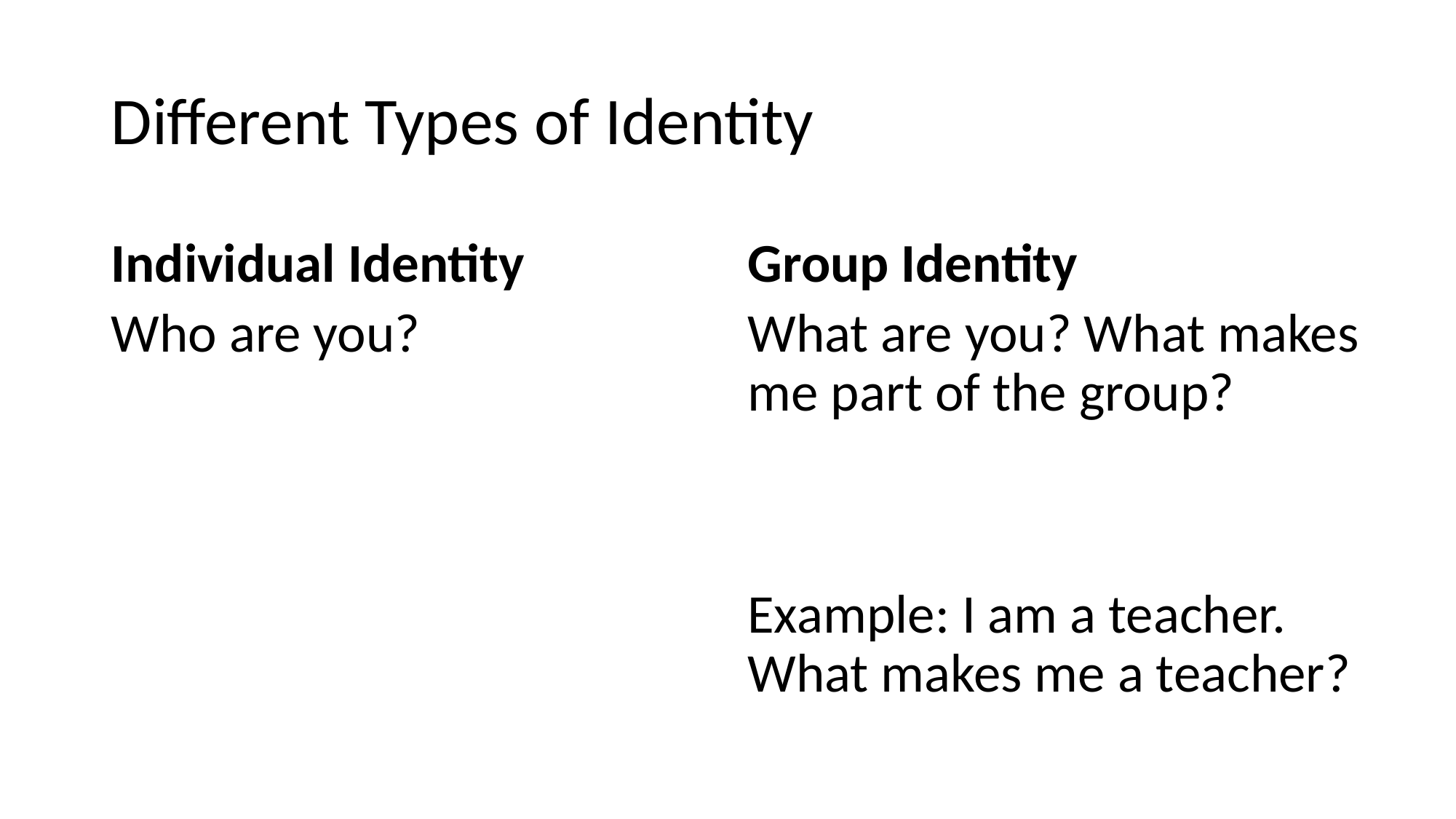

# Different Types of Identity
Individual Identity
Group Identity
Who are you?
What are you? What makes me part of the group?

Example: I am a teacher. What makes me a teacher?